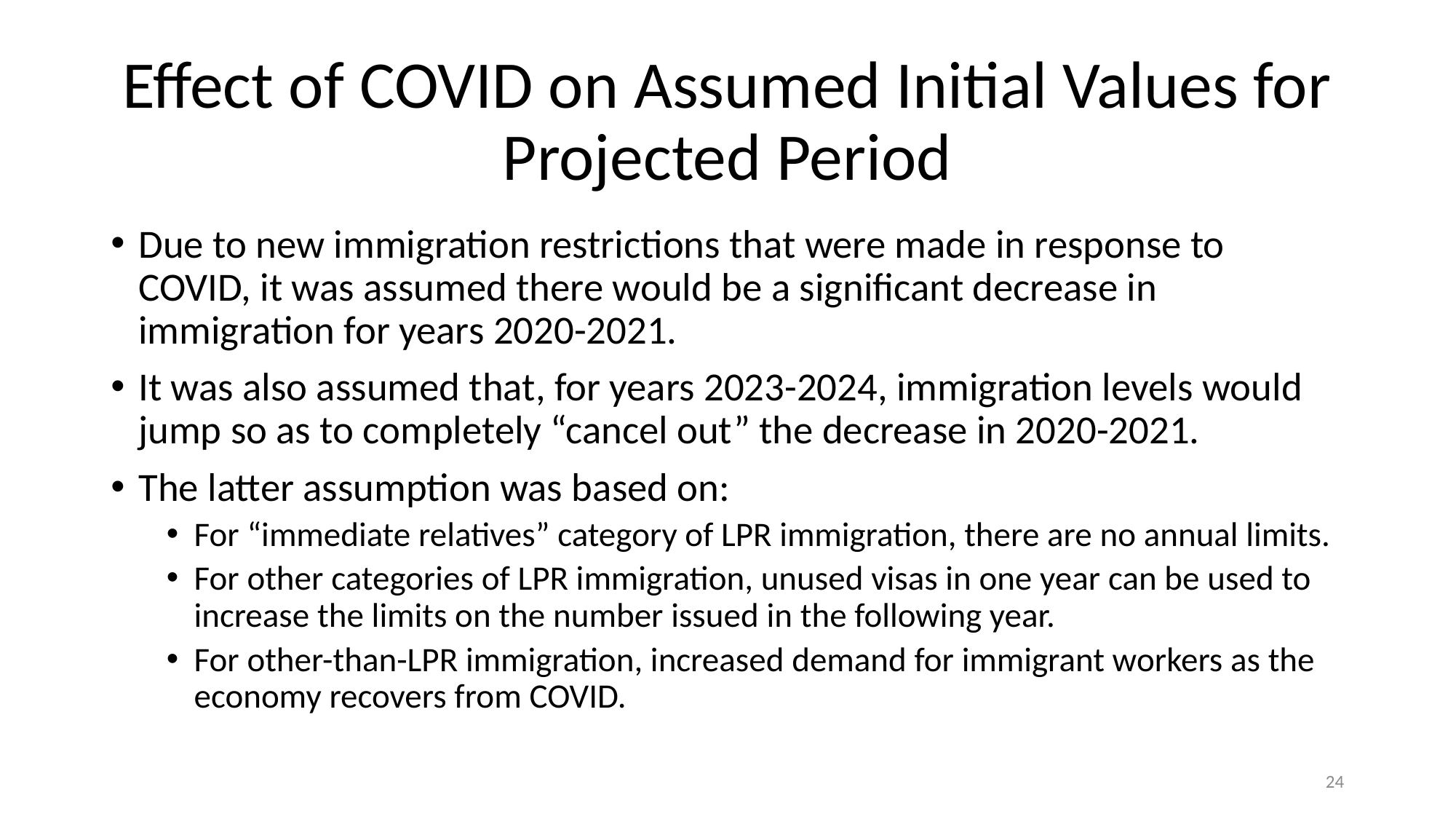

# Effect of COVID on Assumed Initial Values for Projected Period
Due to new immigration restrictions that were made in response to COVID, it was assumed there would be a significant decrease in immigration for years 2020-2021.
It was also assumed that, for years 2023-2024, immigration levels would jump so as to completely “cancel out” the decrease in 2020-2021.
The latter assumption was based on:
For “immediate relatives” category of LPR immigration, there are no annual limits.
For other categories of LPR immigration, unused visas in one year can be used to increase the limits on the number issued in the following year.
For other-than-LPR immigration, increased demand for immigrant workers as the economy recovers from COVID.

24